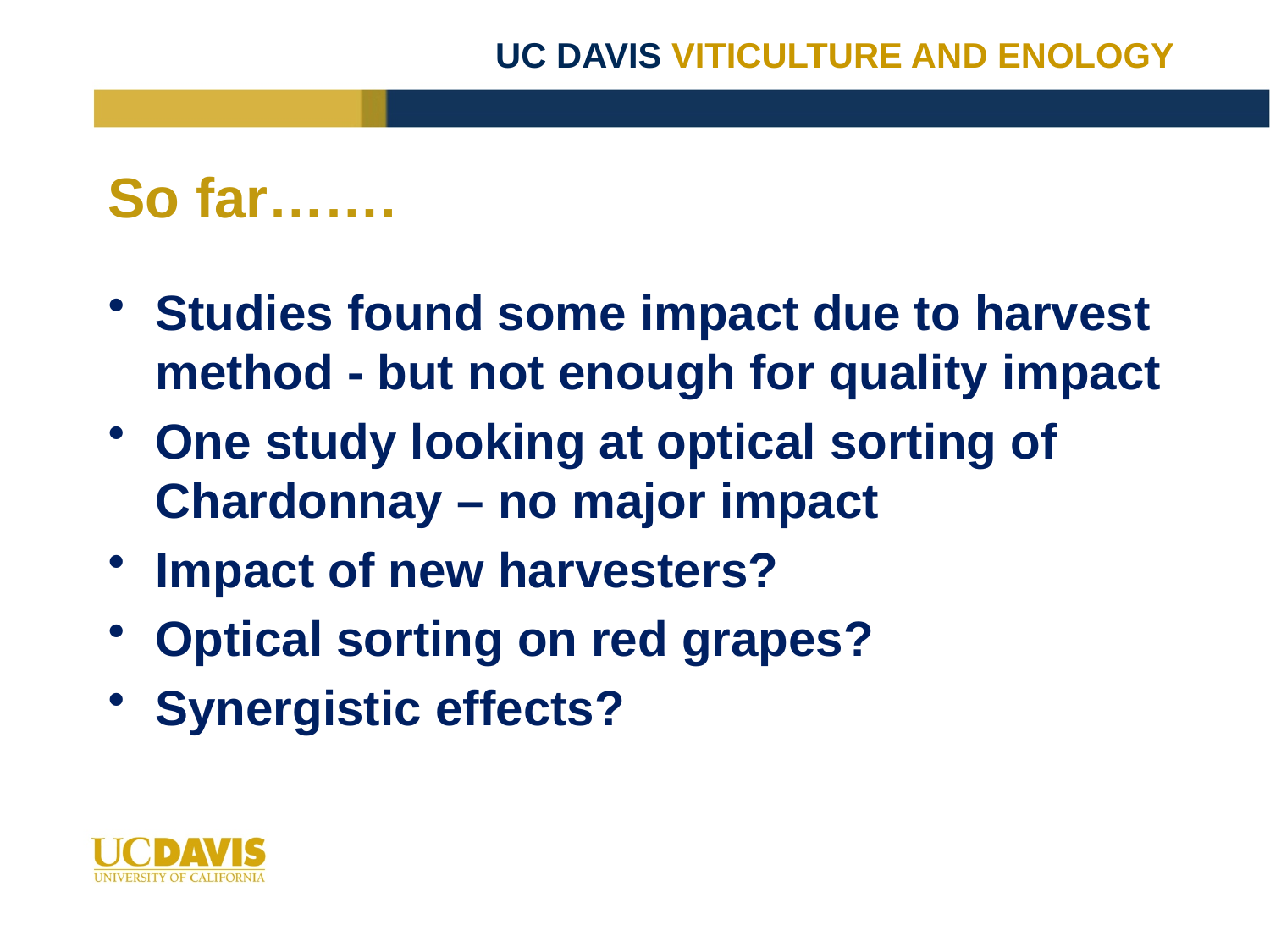

# So far…….
Studies found some impact due to harvest method - but not enough for quality impact
One study looking at optical sorting of Chardonnay – no major impact
Impact of new harvesters?
Optical sorting on red grapes?
Synergistic effects?